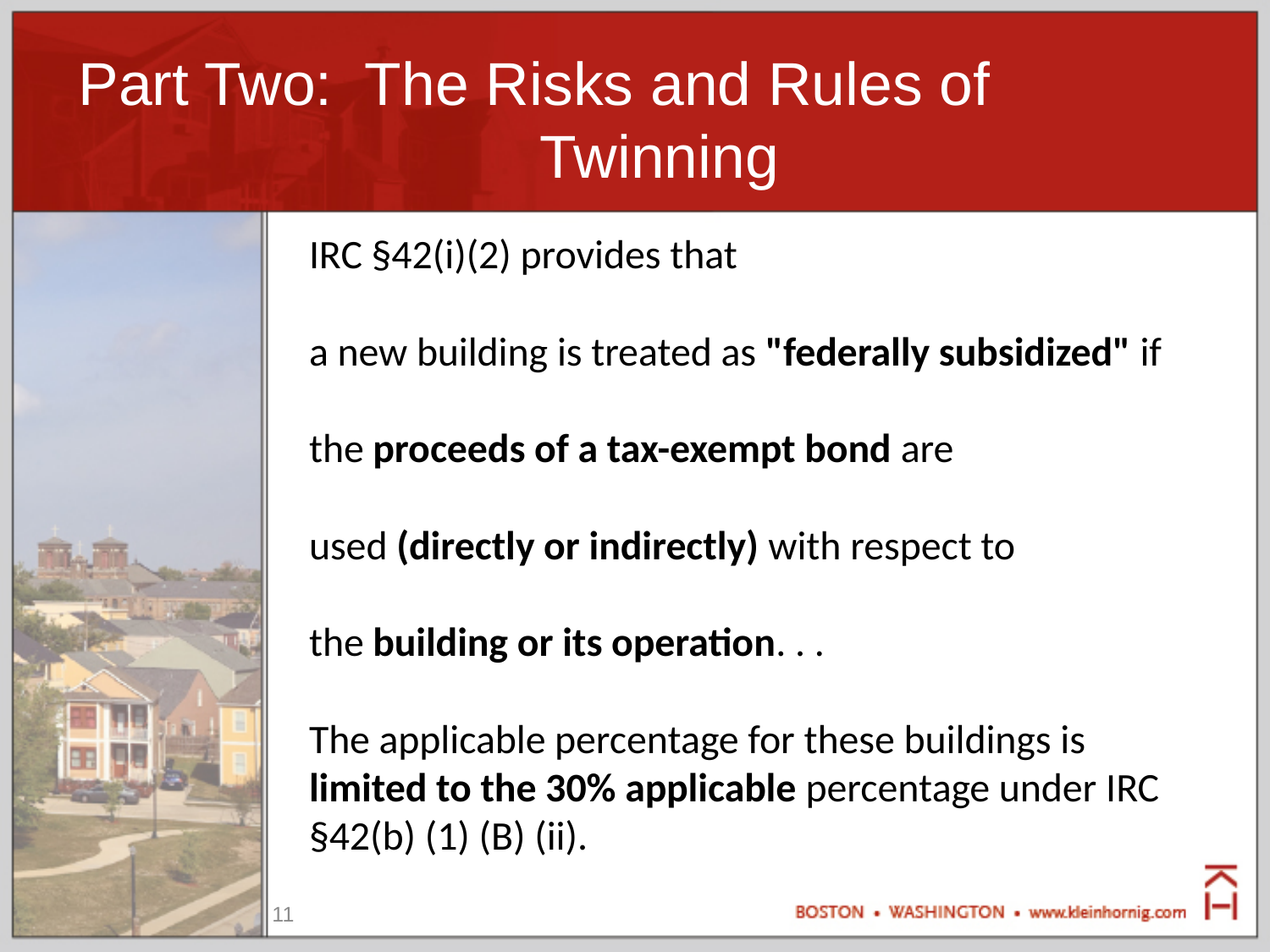

# Part Two:  The Risks and Rules of                Twinning
IRC §42(i)(2) provides that

a new building is treated as "federally subsidized" if

the proceeds of a tax-exempt bond are

used (directly or indirectly) with respect to

the building or its operation. . .

The applicable percentage for these buildings is limited to the 30% applicable percentage under IRC §42(b) (1) (B) (ii).

11